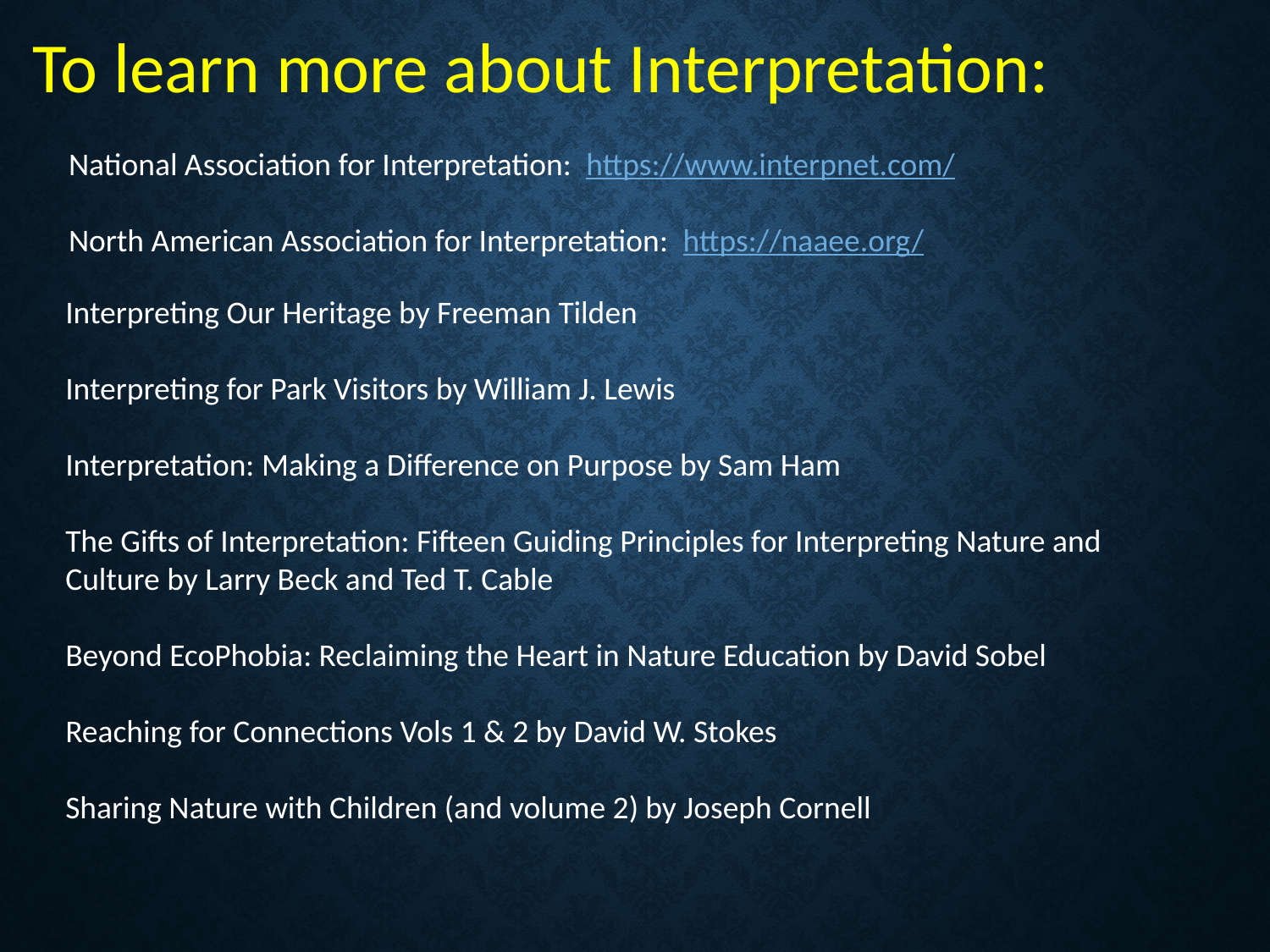

To learn more about Interpretation:
National Association for Interpretation:  https://www.interpnet.com/

North American Association for Interpretation:  https://naaee.org/

Interpreting Our Heritage by Freeman Tilden

Interpreting for Park Visitors by William J. Lewis

Interpretation: Making a Difference on Purpose by Sam Ham

The Gifts of Interpretation: Fifteen Guiding Principles for Interpreting Nature and Culture by Larry Beck and Ted T. Cable

Beyond EcoPhobia: Reclaiming the Heart in Nature Education by David Sobel

Reaching for Connections Vols 1 & 2 by David W. Stokes

Sharing Nature with Children (and volume 2) by Joseph Cornell